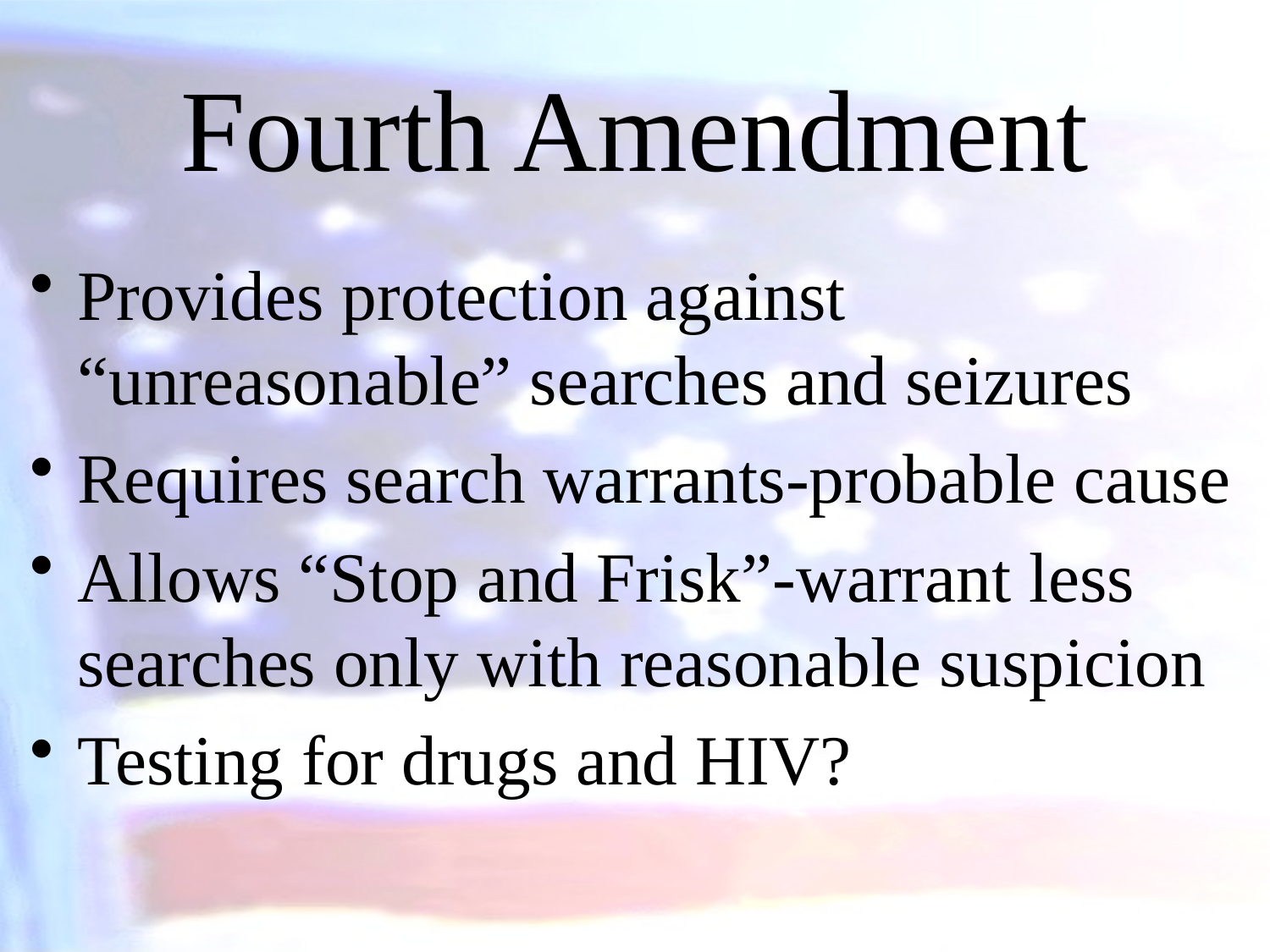

# Fourth Amendment
Provides protection against “unreasonable” searches and seizures
Requires search warrants-probable cause
Allows “Stop and Frisk”-warrant less searches only with reasonable suspicion
Testing for drugs and HIV?